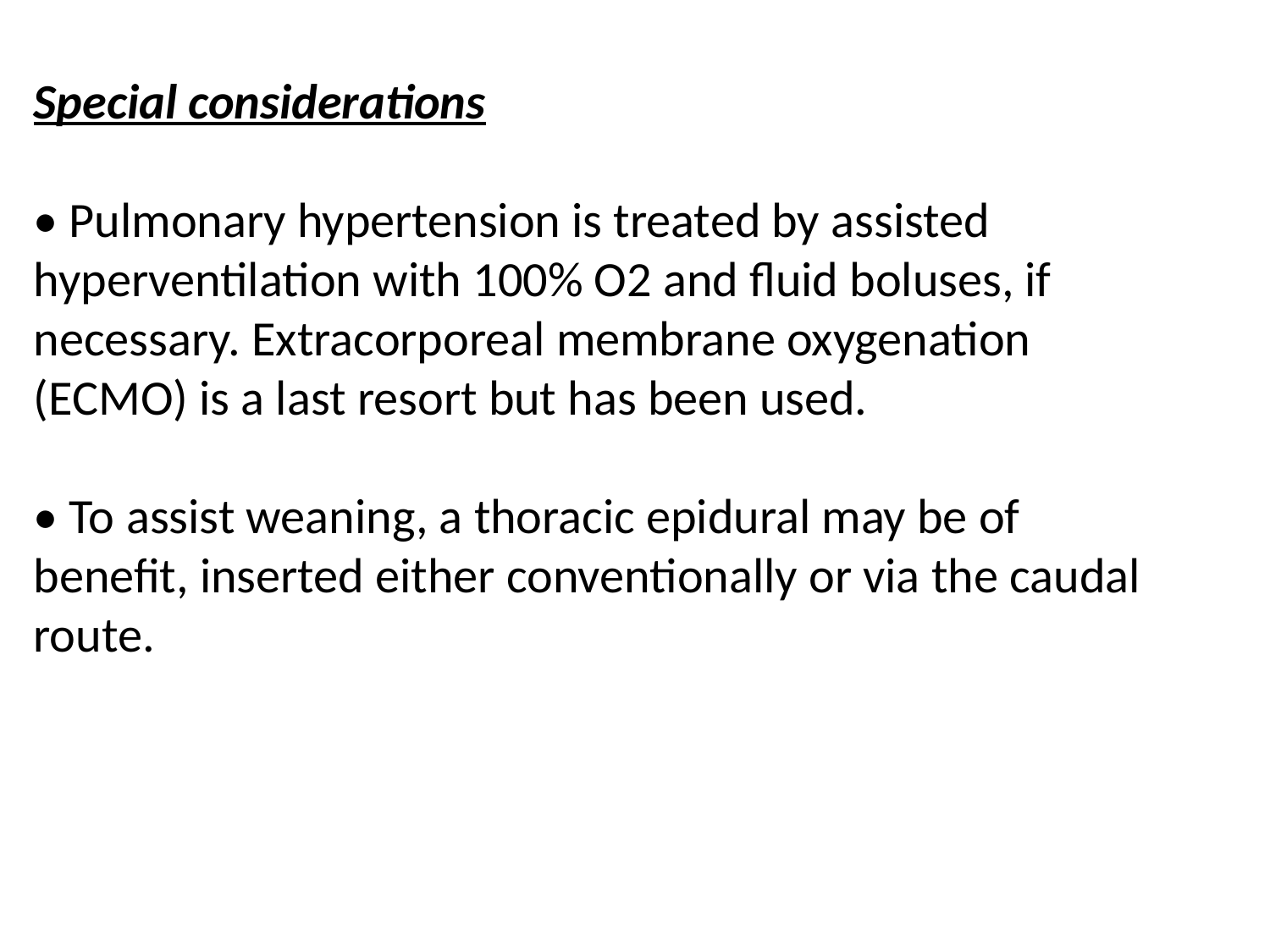

Special considerations

• Pulmonary hypertension is treated by assisted hyperventilation with 100% O2 and fluid boluses, if necessary. Extracorporeal membrane oxygenation
(ECMO) is a last resort but has been used.

• To assist weaning, a thoracic epidural may be of benefit, inserted either conventionally or via the caudal route.